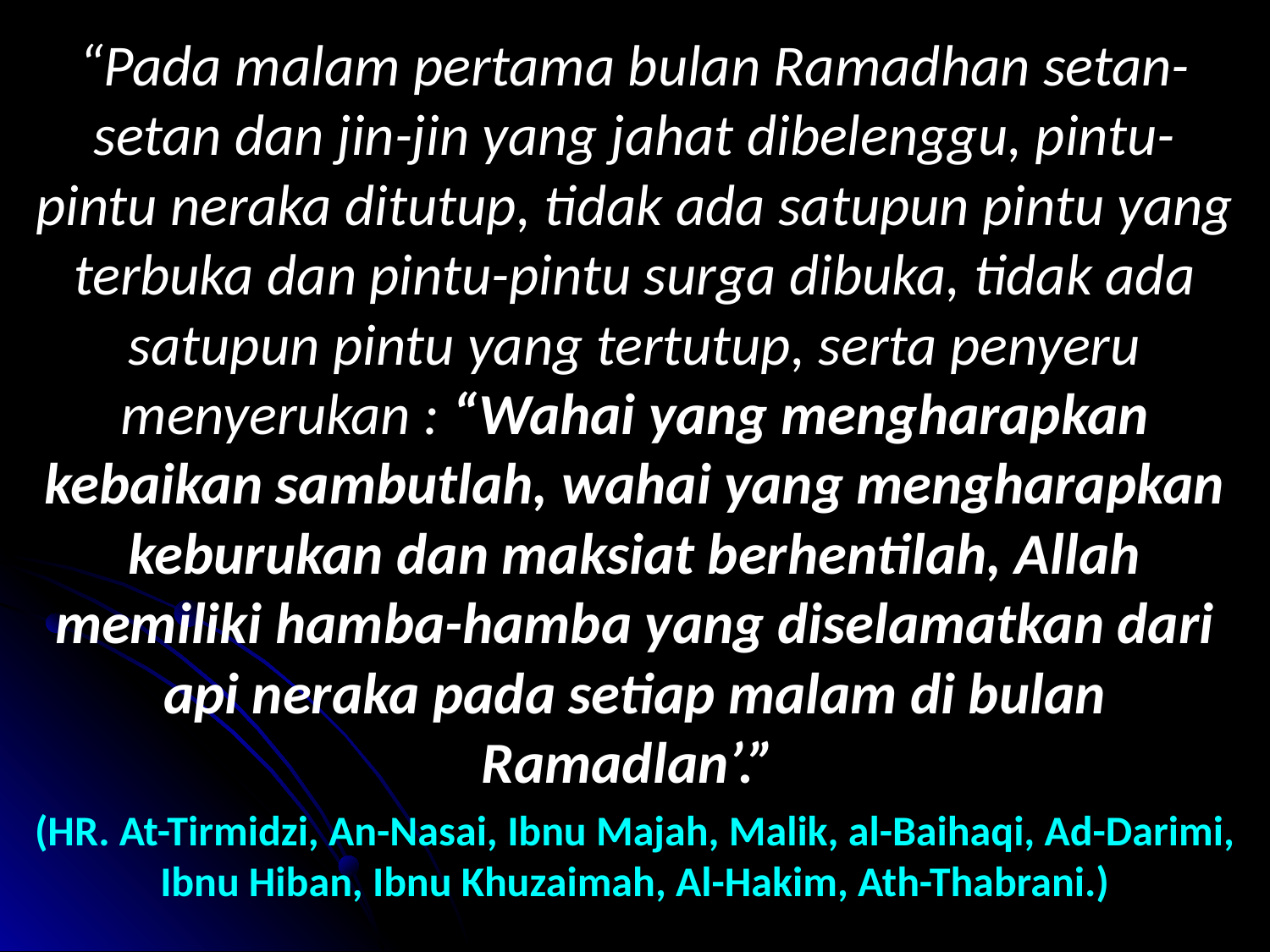

“Pada malam pertama bulan Ramadhan setan-setan dan jin-jin yang jahat dibelenggu, pintu-pintu neraka ditutup, tidak ada satupun pintu yang terbuka dan pintu-pintu surga dibuka, tidak ada satupun pintu yang tertutup, serta penyeru menyerukan : “Wahai yang mengharapkan kebaikan sambutlah, wahai yang mengharapkan keburukan dan maksiat berhentilah, Allah memiliki hamba-hamba yang diselamatkan dari api neraka pada setiap malam di bulan Ramadlan’.”
(HR. At-Tirmidzi, An-Nasai, Ibnu Majah, Malik, al-Baihaqi, Ad-Darimi, Ibnu Hiban, Ibnu Khuzaimah, Al-Hakim, Ath-Thabrani.)